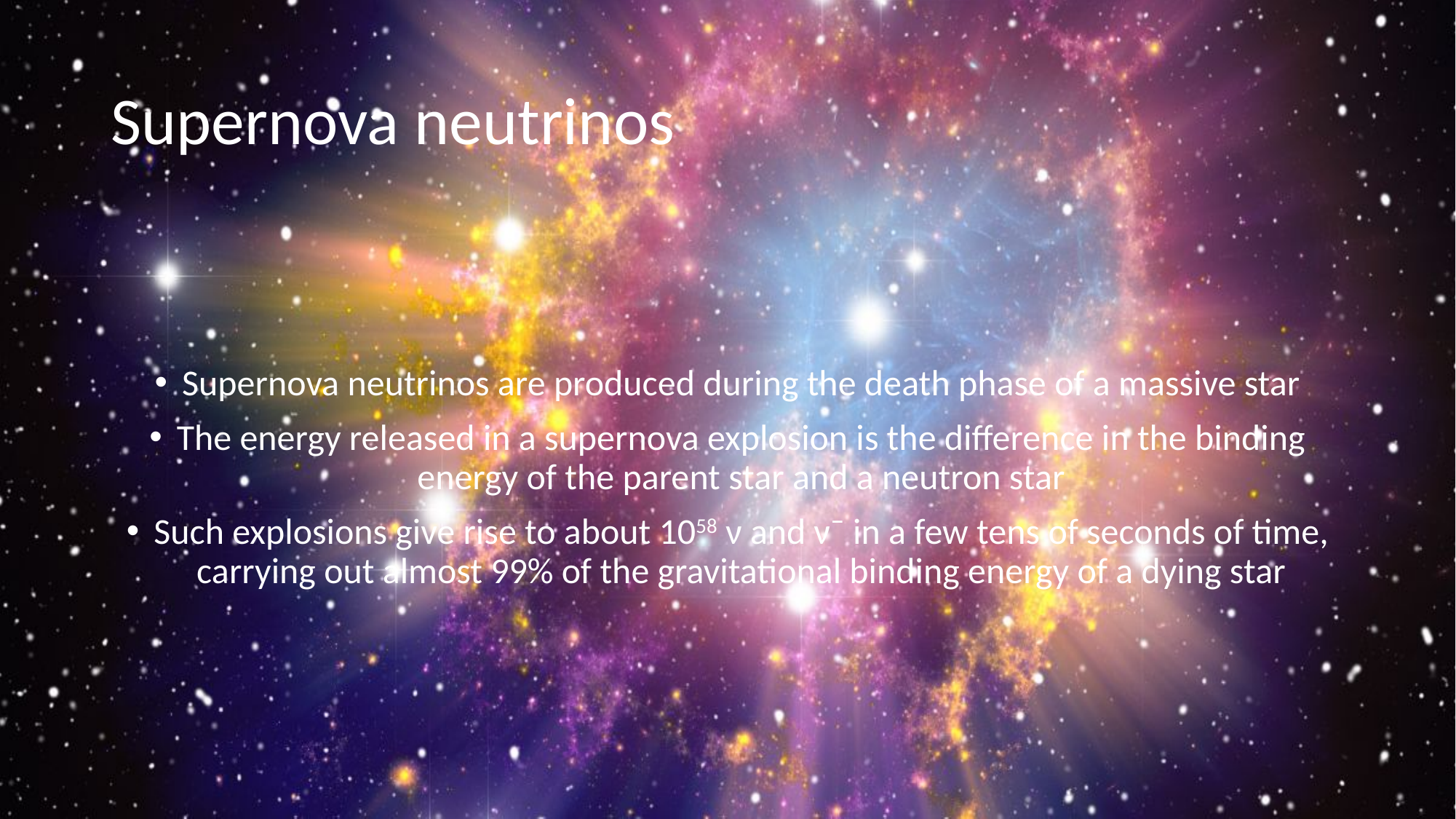

# Supernova neutrinos
Supernova neutrinos are produced during the death phase of a massive star
The energy released in a supernova explosion is the difference in the binding energy of the parent star and a neutron star
Such explosions give rise to about 1058 ν and ν¯ in a few tens of seconds of time, carrying out almost 99% of the gravitational binding energy of a dying star